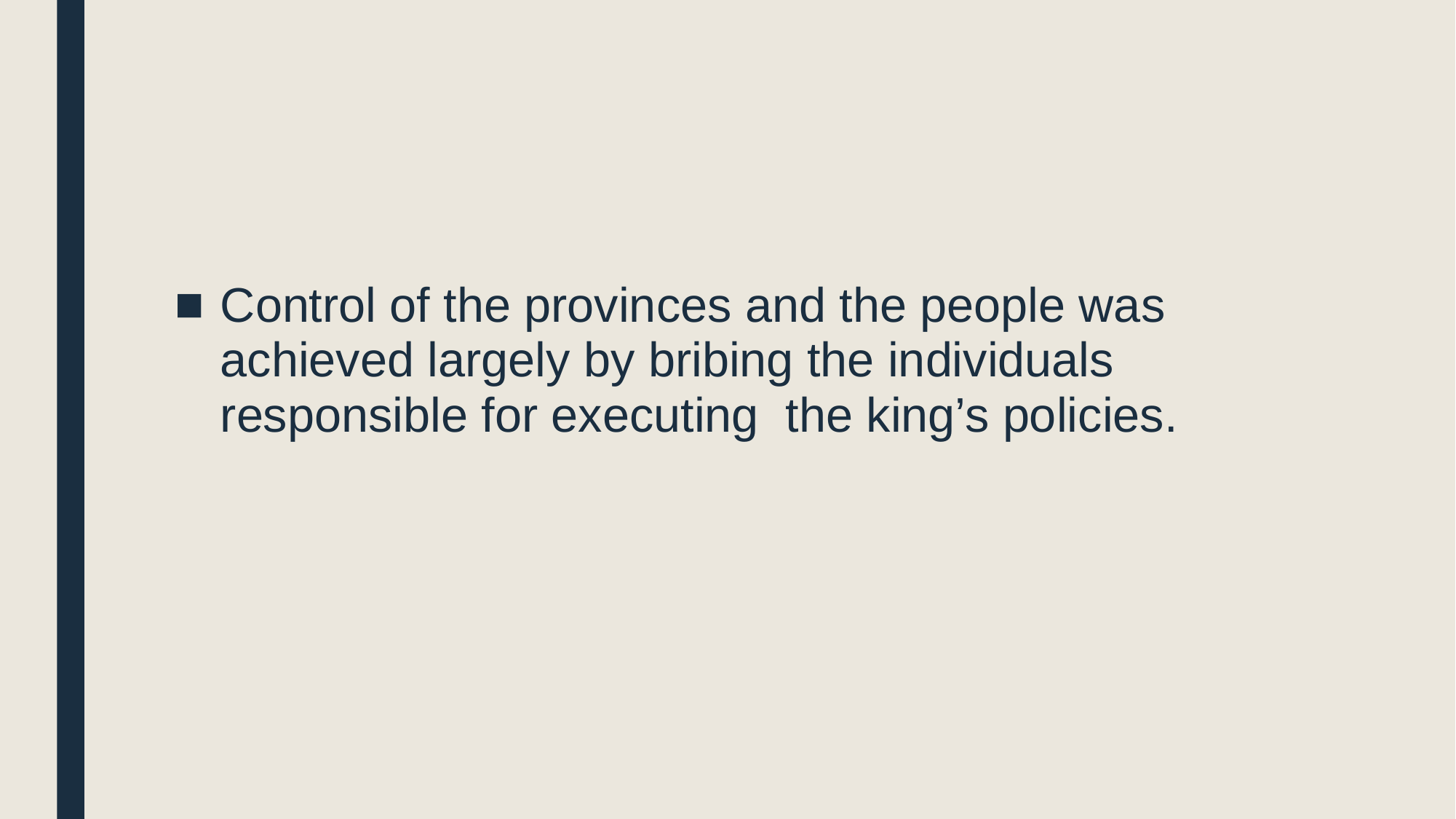

#
Control of the provinces and the people was achieved largely by bribing the individuals responsible for executing  the king’s policies.